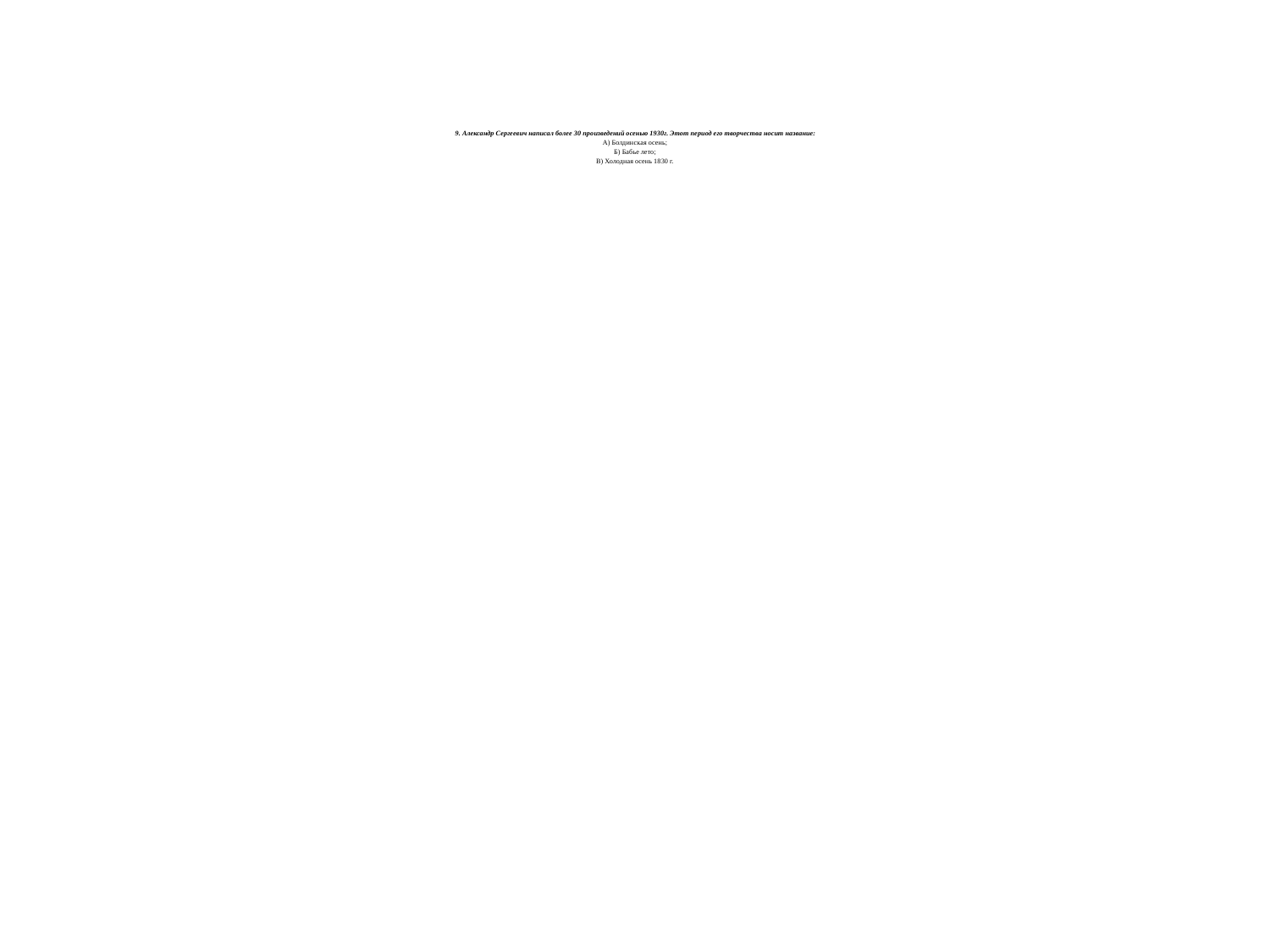

# 9. Александр Сергеевич написал более 30 произведений осенью 1930г. Этот период его творчества носит название: А) Болдинская осень; Б) Бабье лето; В) Холодная осень 1830 г.